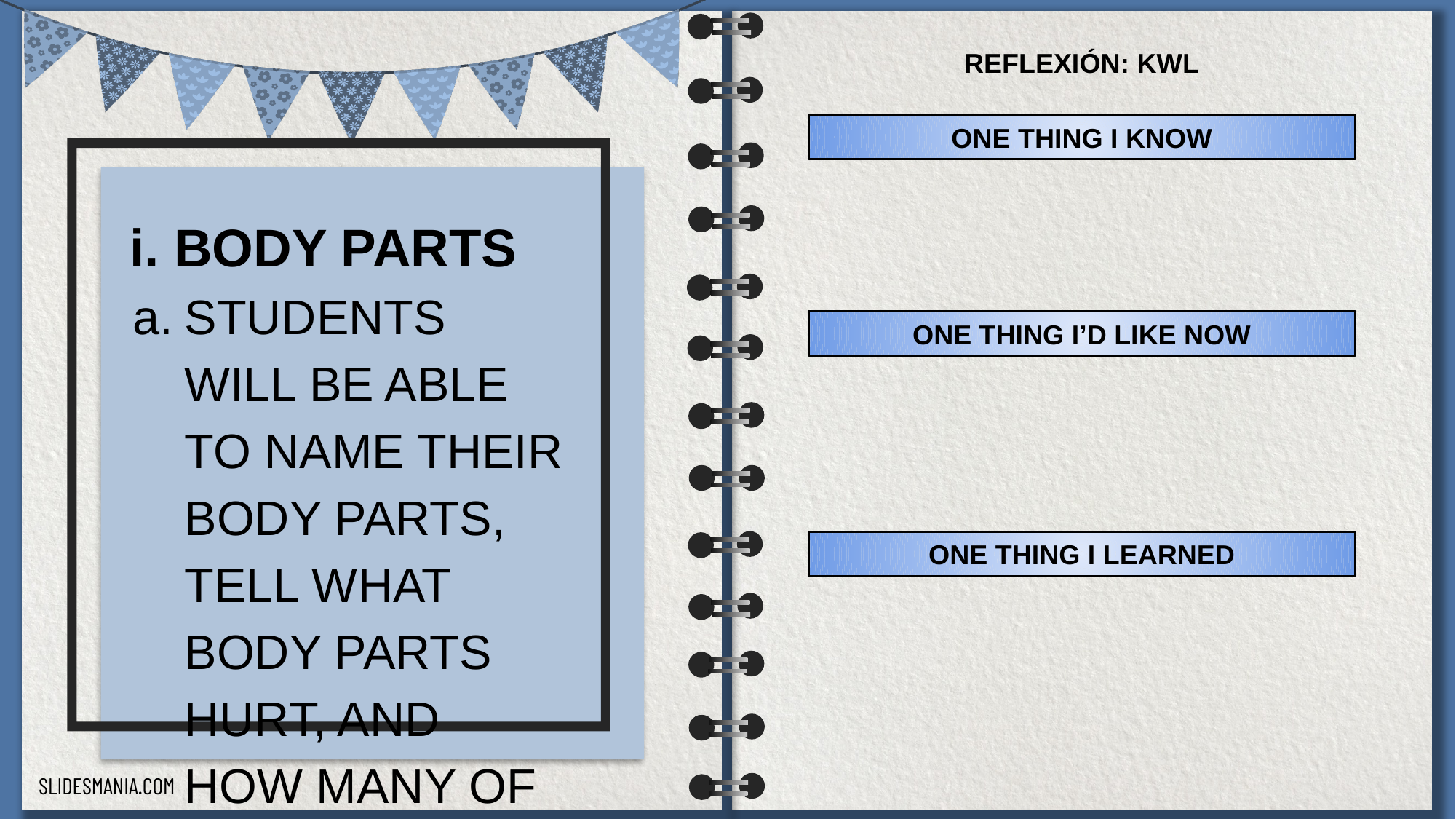

i. BODY PARTS
STUDENTS WILL BE ABLE TO NAME THEIR BODY PARTS, TELL WHAT BODY PARTS HURT, AND HOW MANY OF EACH BODY PART THEY HAVE